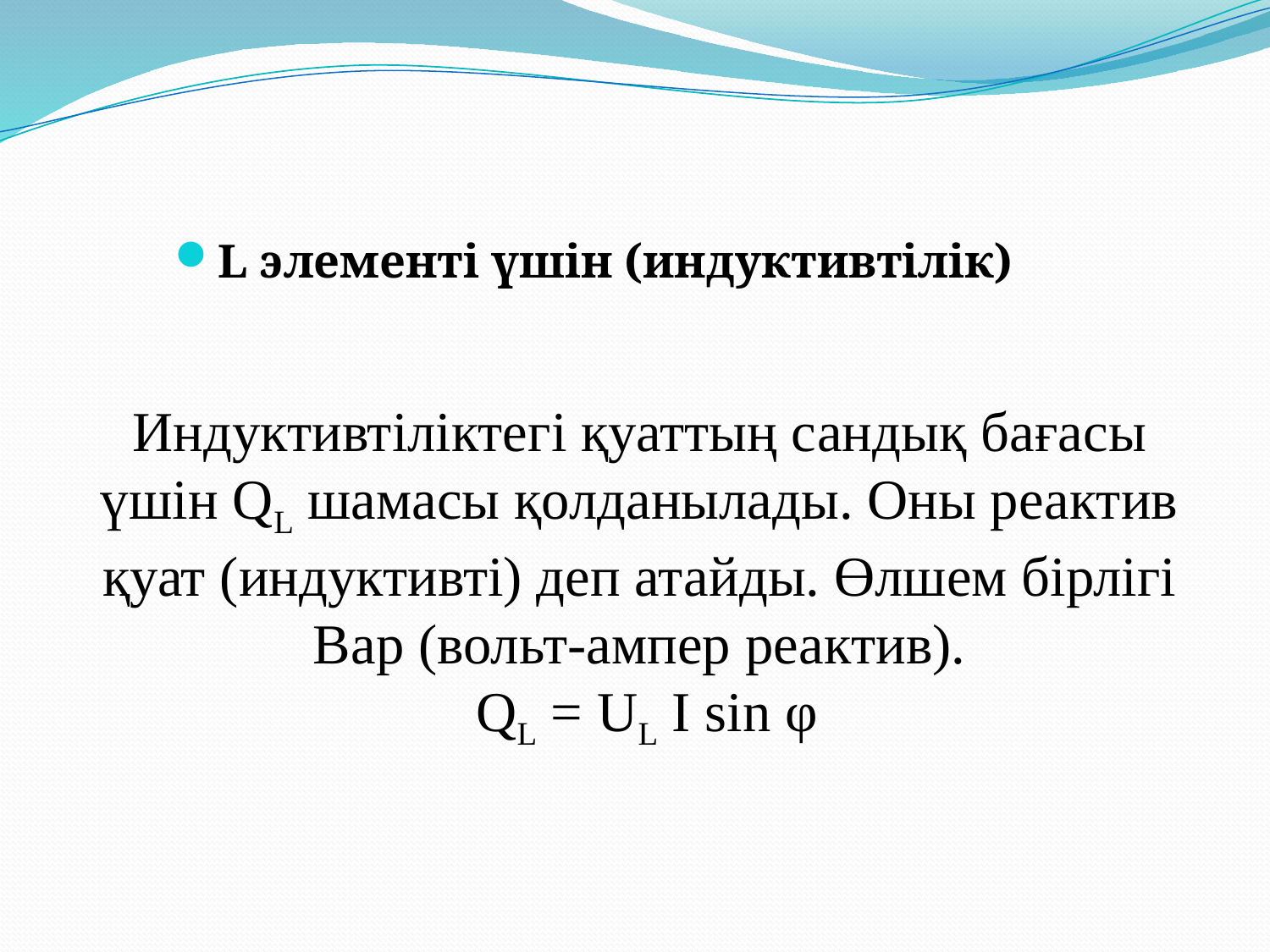

L элементі үшін (индуктивтілік)

Индуктивтіліктегі қуаттың сандық бағасы үшін QL шамасы қолданылады. Оны реактив қуат (индуктивті) деп атайды. Өлшем бірлігі Вар (вольт-ампер реактив).
 QL = UL I sin φ